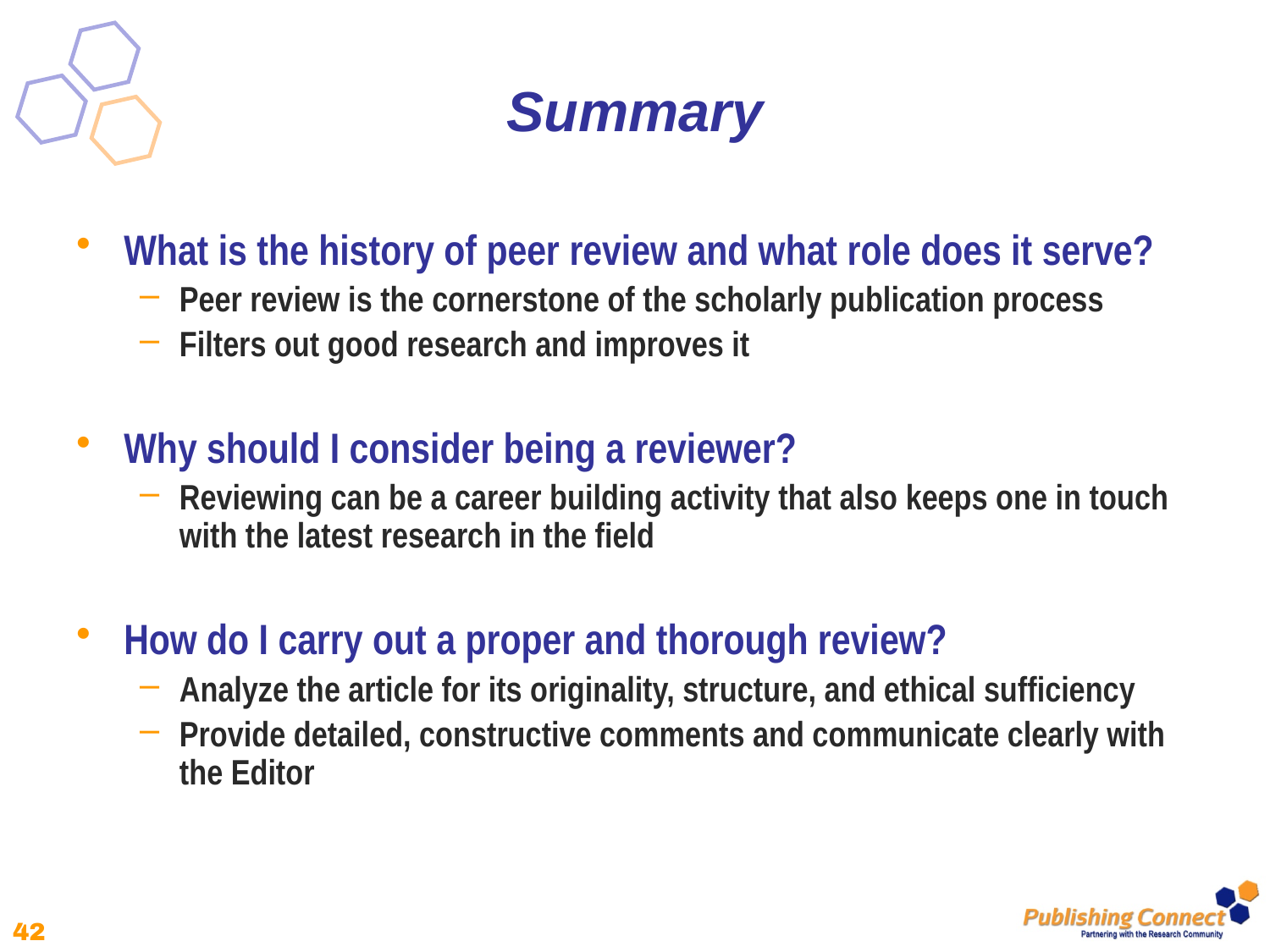

# Summary
What is the history of peer review and what role does it serve?
Peer review is the cornerstone of the scholarly publication process
Filters out good research and improves it

Why should I consider being a reviewer?
Reviewing can be a career building activity that also keeps one in touch with the latest research in the field

How do I carry out a proper and thorough review?
Analyze the article for its originality, structure, and ethical sufficiency
Provide detailed, constructive comments and communicate clearly with the Editor
42